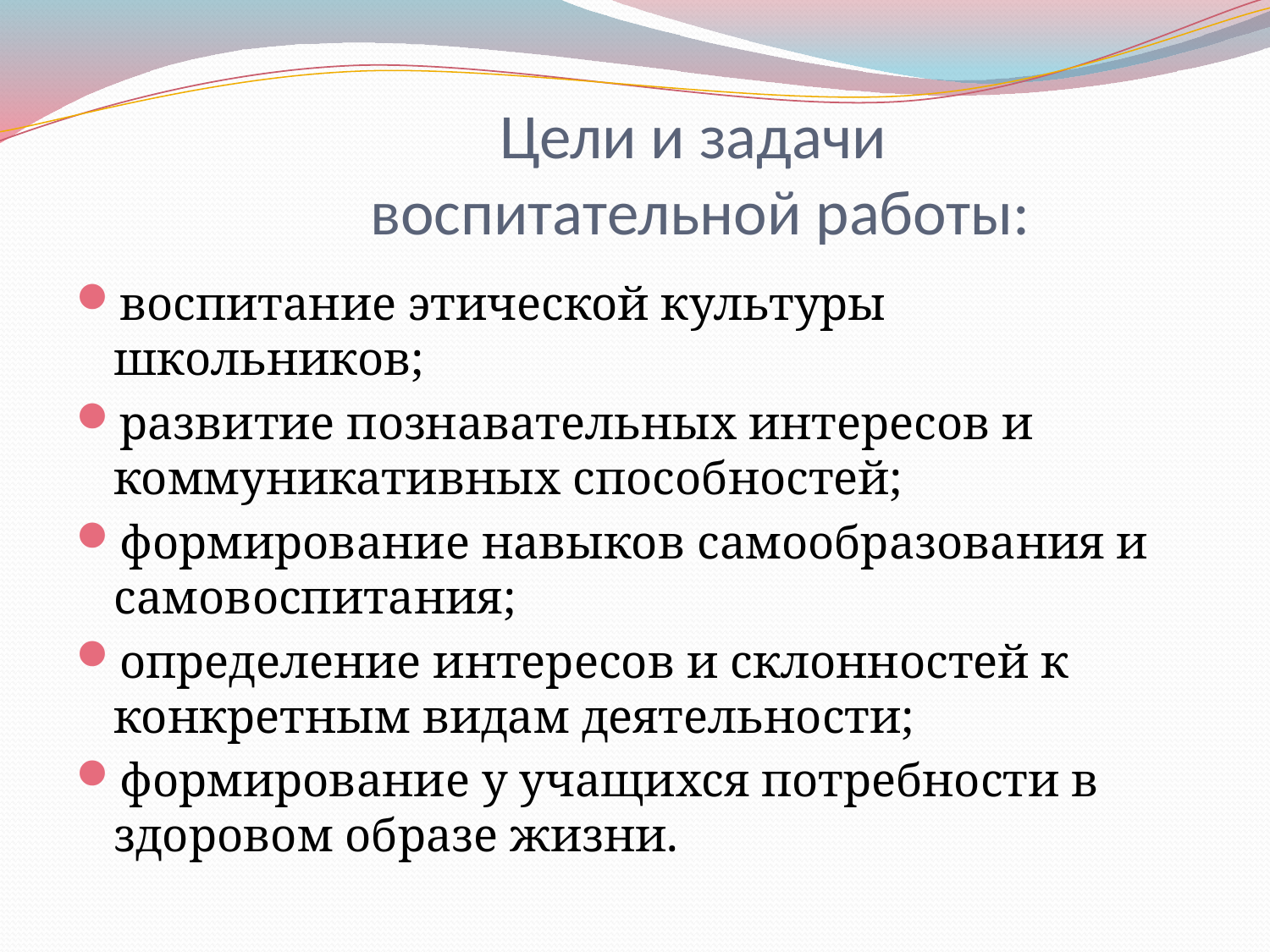

# Цели и задачи воспитательной работы:
воспитание этической культуры школьников;
развитие познавательных интересов и коммуникативных способностей;
формирование навыков самообразования и самовоспитания;
определение интересов и склонностей к конкретным видам деятельности;
формирование у учащихся потребности в здоровом образе жизни.